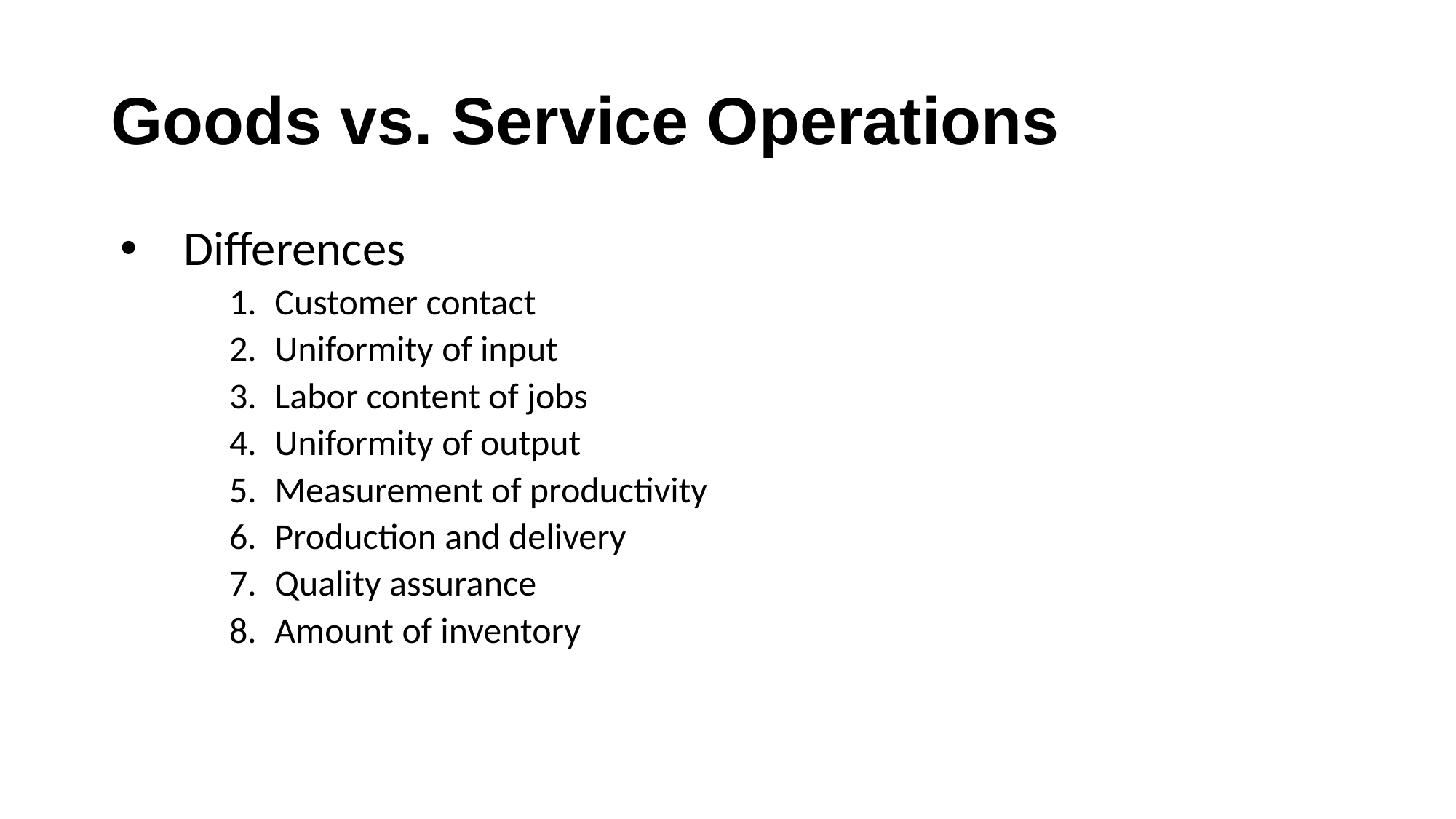

# Goods vs. Service Operations
Differences
Customer contact
Uniformity of input
Labor content of jobs
Uniformity of output
Measurement of productivity
Production and delivery
Quality assurance
Amount of inventory